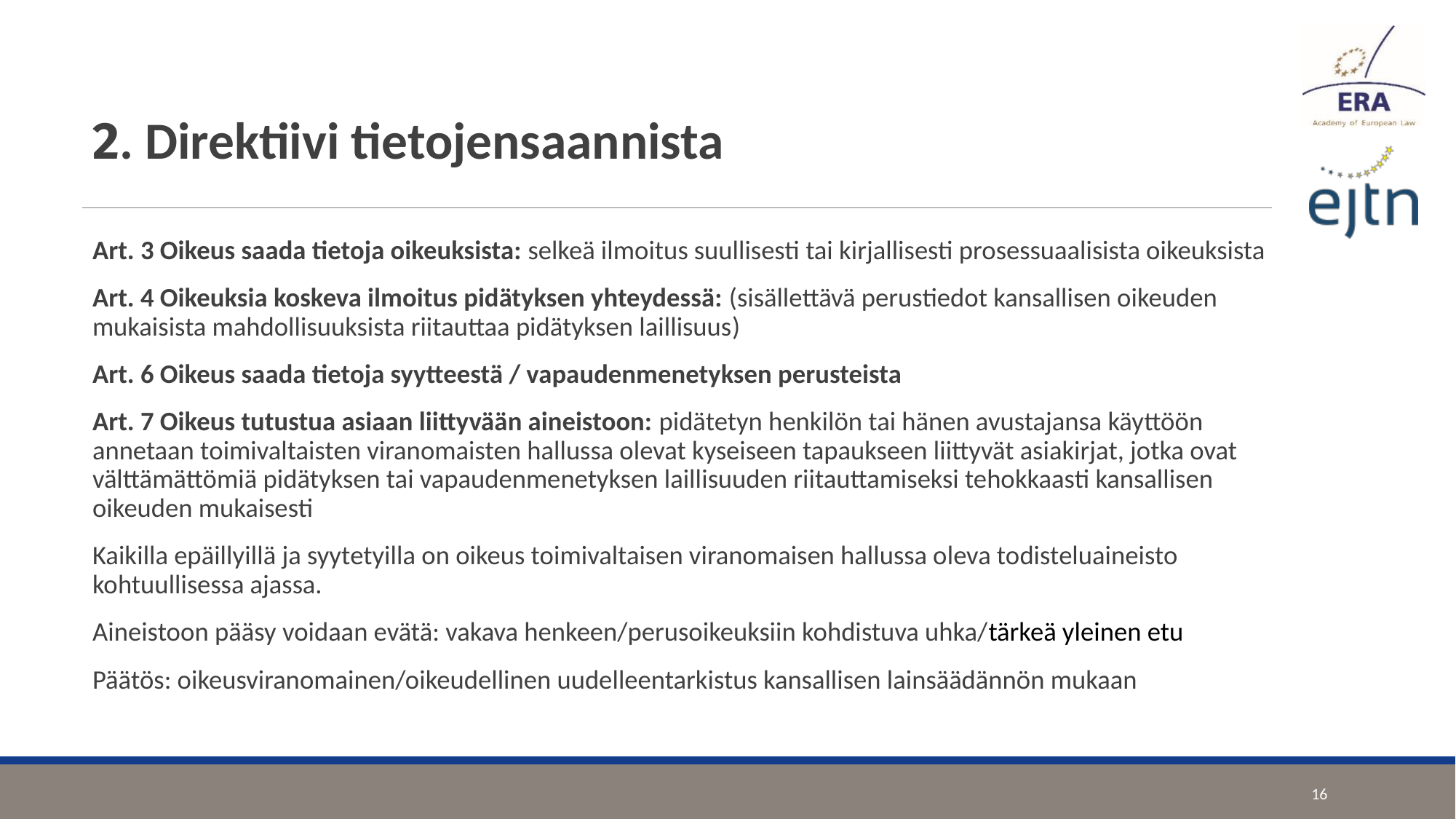

#
2. Direktiivi tietojensaannista

Art. 3 Oikeus saada tietoja oikeuksista: selkeä ilmoitus suullisesti tai kirjallisesti prosessuaalisista oikeuksista
Art. 4 Oikeuksia koskeva ilmoitus pidätyksen yhteydessä: (sisällettävä perustiedot kansallisen oikeuden mukaisista mahdollisuuksista riitauttaa pidätyksen laillisuus)
Art. 6 Oikeus saada tietoja syytteestä / vapaudenmenetyksen perusteista
Art. 7 Oikeus tutustua asiaan liittyvään aineistoon: pidätetyn henkilön tai hänen avustajansa käyttöön annetaan toimivaltaisten viranomaisten hallussa olevat kyseiseen tapaukseen liittyvät asiakirjat, jotka ovat välttämättömiä pidätyksen tai vapaudenmenetyksen laillisuuden riitauttamiseksi tehokkaasti kansallisen oikeuden mukaisesti
Kaikilla epäillyillä ja syytetyilla on oikeus toimivaltaisen viranomaisen hallussa oleva todisteluaineisto kohtuullisessa ajassa.
Aineistoon pääsy voidaan evätä: vakava henkeen/perusoikeuksiin kohdistuva uhka/tärkeä yleinen etu
Päätös: oikeusviranomainen/oikeudellinen uudelleentarkistus kansallisen lainsäädännön mukaan

16